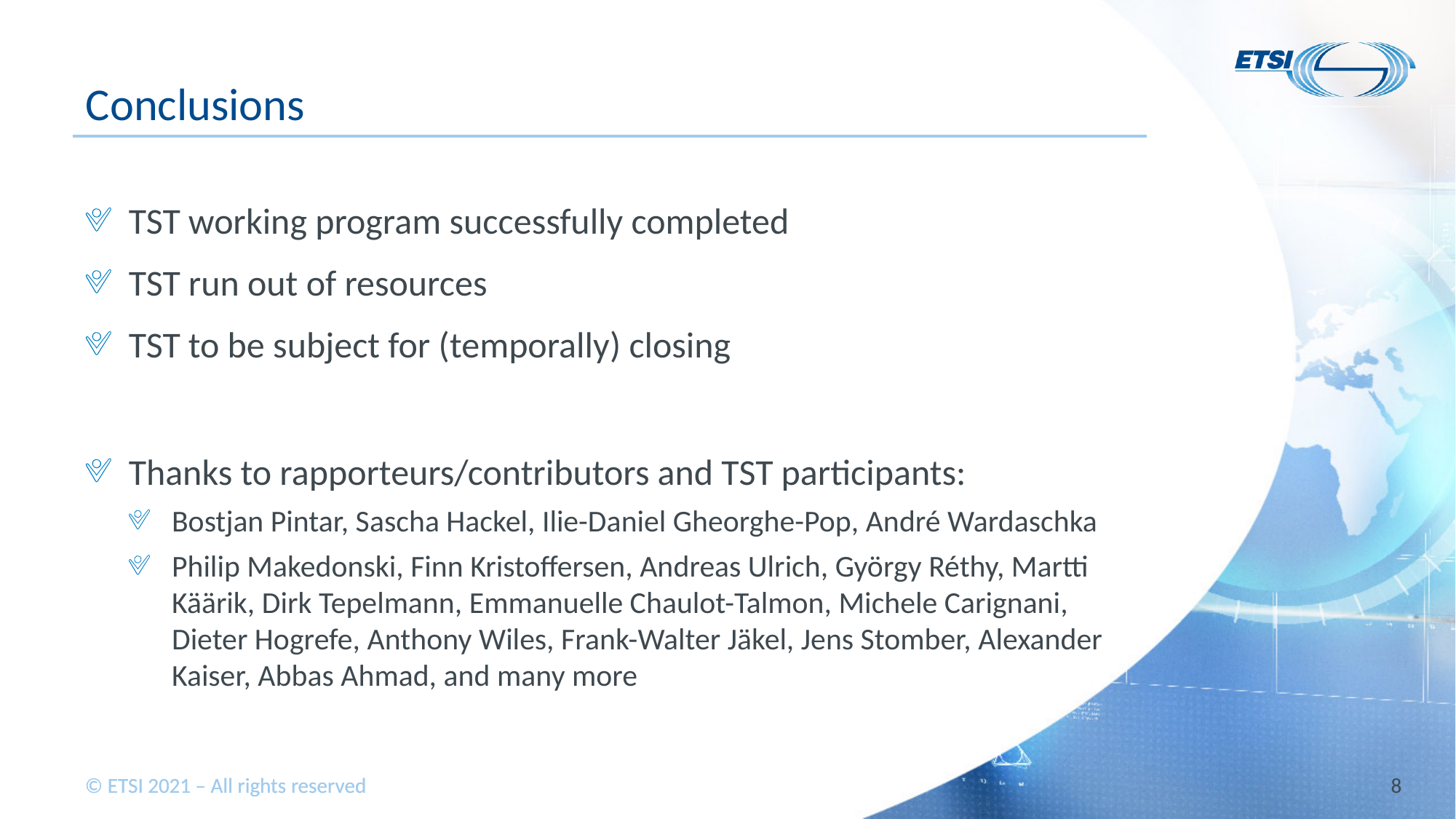

# Conclusions
TST working program successfully completed
TST run out of resources
TST to be subject for (temporally) closing

Thanks to rapporteurs/contributors and TST participants:
Bostjan Pintar, Sascha Hackel, Ilie-Daniel Gheorghe-Pop, André Wardaschka
Philip Makedonski, Finn Kristoffersen, Andreas Ulrich, György Réthy, Martti Käärik, Dirk Tepelmann, Emmanuelle Chaulot-Talmon, Michele Carignani, Dieter Hogrefe, Anthony Wiles, Frank-Walter Jäkel, Jens Stomber, Alexander Kaiser, Abbas Ahmad, and many more